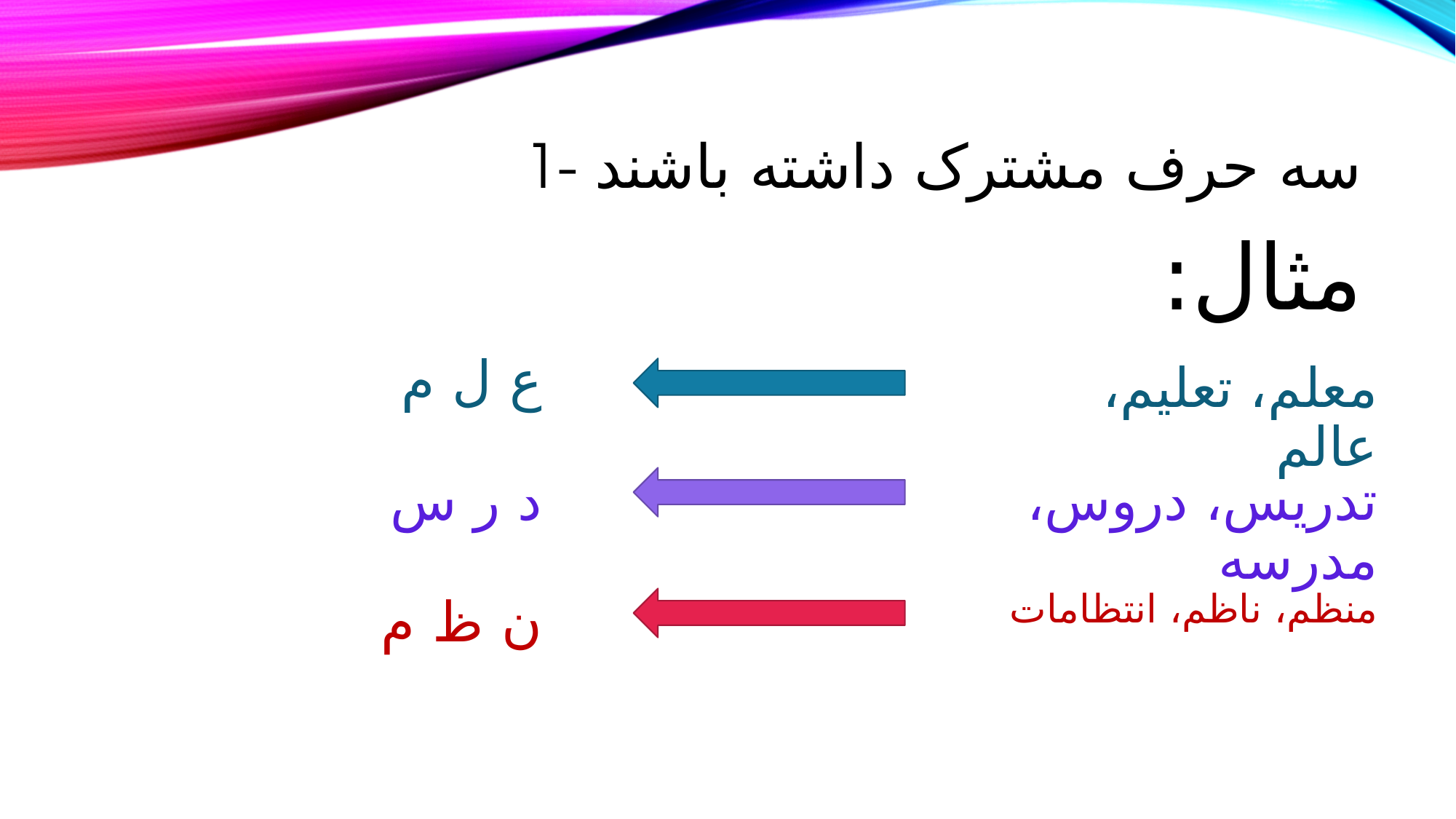

# 1- سه حرف مشترک داشته باشند
مثال:

ع ل م

معلم، تعلیم، عالم

د ر س

تدریس، دروس، مدرسه

منظم، ناظم، انتظامات

ن ظ م